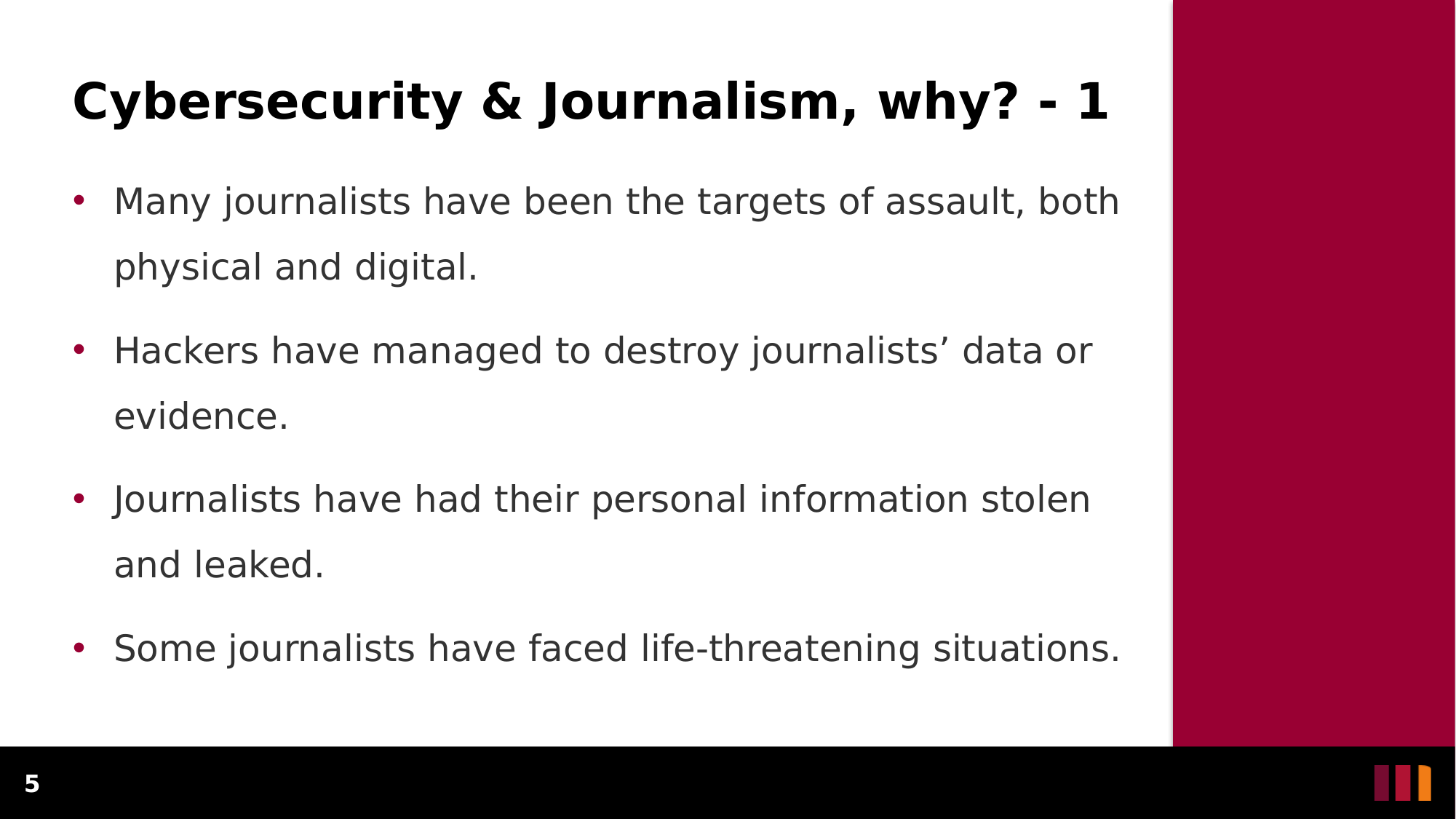

# Cybersecurity & Journalism, why? - 1
Many journalists have been the targets of assault, both physical and digital.
Hackers have managed to destroy journalists’ data or evidence.
Journalists have had their personal information stolen and leaked.
Some journalists have faced life-threatening situations.
5